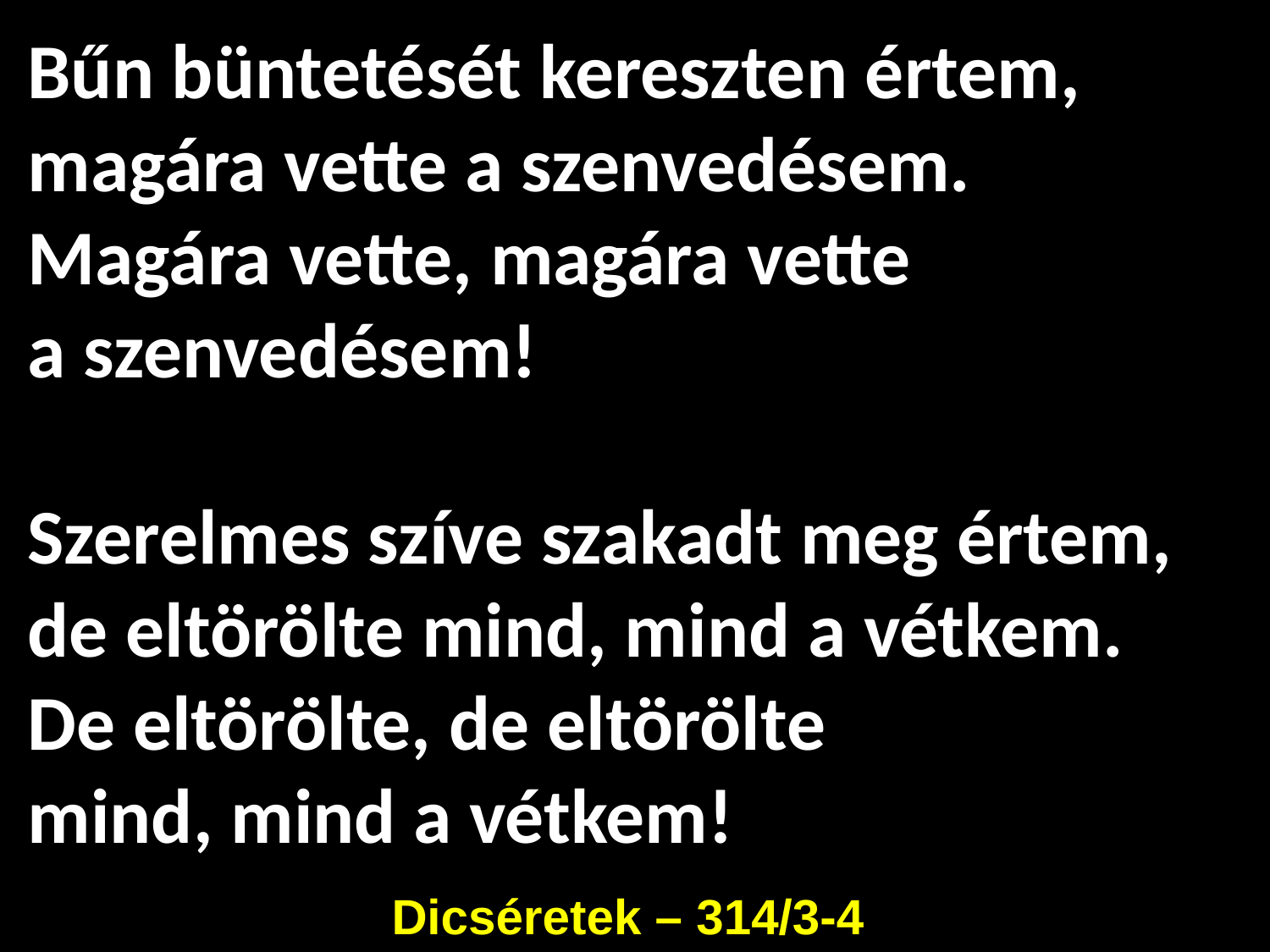

# Bűn büntetését kereszten értem, magára vette a szenvedésem. Magára vette, magára vette a szenvedésem! Szerelmes szíve szakadt meg értem, de eltörölte mind, mind a vétkem. De eltörölte, de eltörölte mind, mind a vétkem!
Dicséretek – 314/3-4